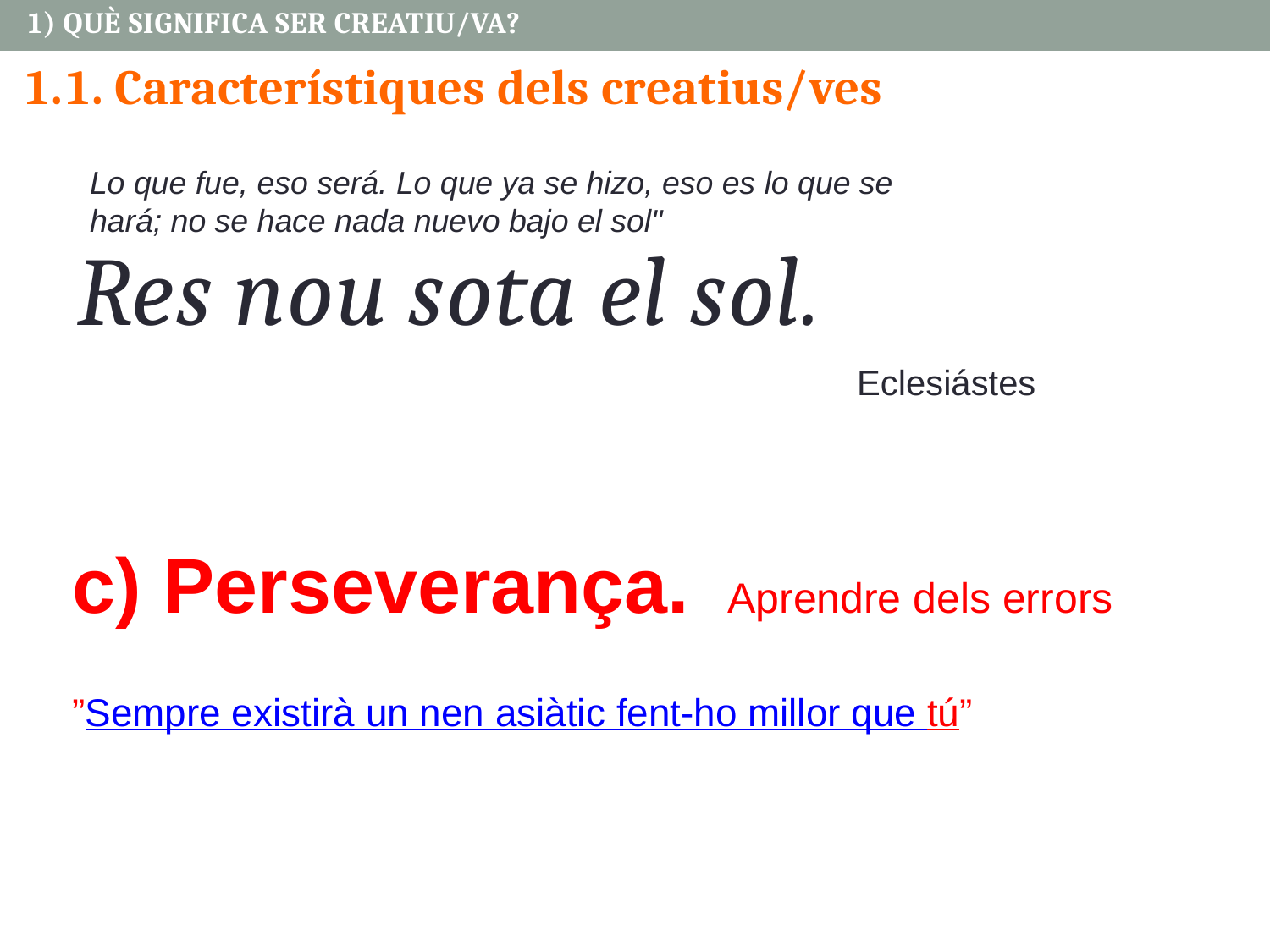

1) QUÈ SIGNIFICA SER CREATIU/VA?

1.1. Característiques dels creatius/ves

Lo que fue, eso será. Lo que ya se hizo, eso es lo que se hará; no se hace nada nuevo bajo el sol"
Res nou sota el sol.
				                       Eclesiástes
c) Perseverança.  Aprendre dels errors

”Sempre existirà un nen asiàtic fent-ho millor que tú”